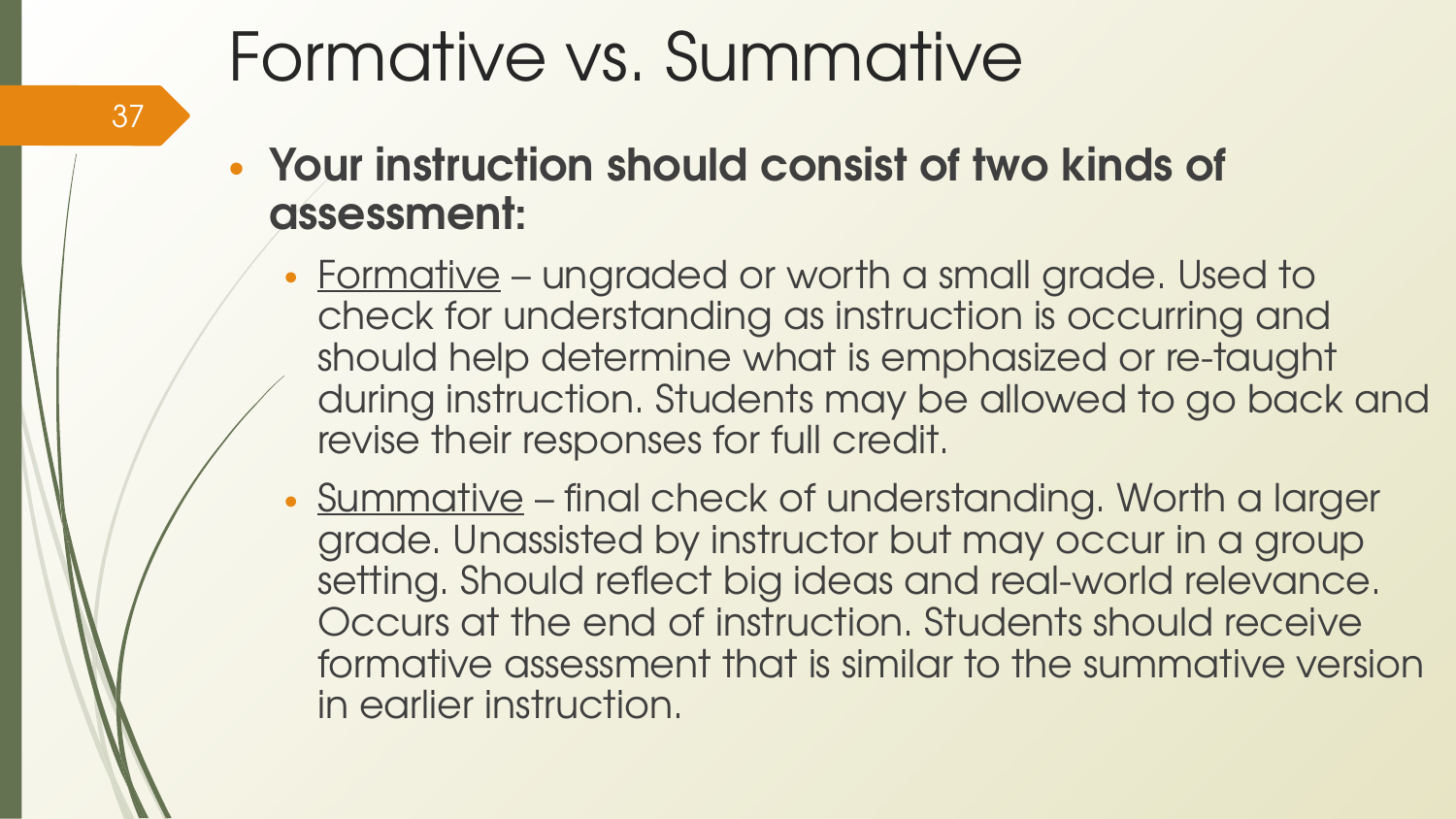

# Formative vs. Summative
37
Your instruction should consist of two kinds of assessment:
Formative – ungraded or worth a small grade. Used to check for understanding as instruction is occurring and should help determine what is emphasized or re-taught during instruction. Students may be allowed to go back and revise their responses for full credit.
Summative – final check of understanding. Worth a larger grade. Unassisted by instructor but may occur in a group setting. Should reflect big ideas and real-world relevance. Occurs at the end of instruction. Students should receive formative assessment that is similar to the summative version in earlier instruction.